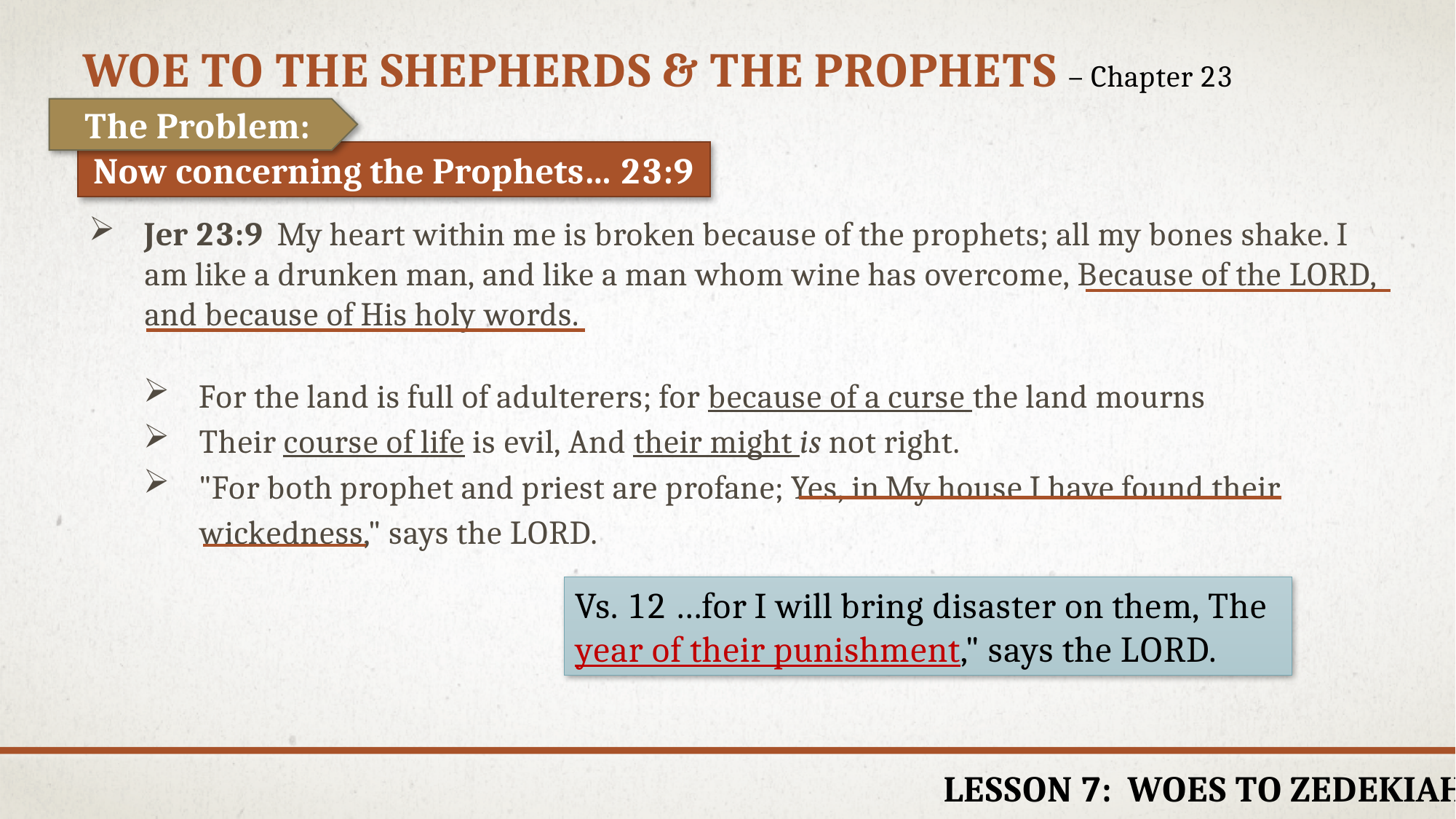

# Woe to the shepherds & the prophets – Chapter 23
The Problem:
Now concerning the Prophets… 23:9
Jer 23:9  My heart within me is broken because of the prophets; all my bones shake. I am like a drunken man, and like a man whom wine has overcome, Because of the LORD, and because of His holy words.

For the land is full of adulterers; for because of a curse the land mourns
Their course of life is evil, And their might is not right.
"For both prophet and priest are profane; Yes, in My house I have found their wickedness," says the LORD.

Vs. 12 …for I will bring disaster on them, The year of their punishment," says the LORD.
Lesson 7:  woes to Zedekiah